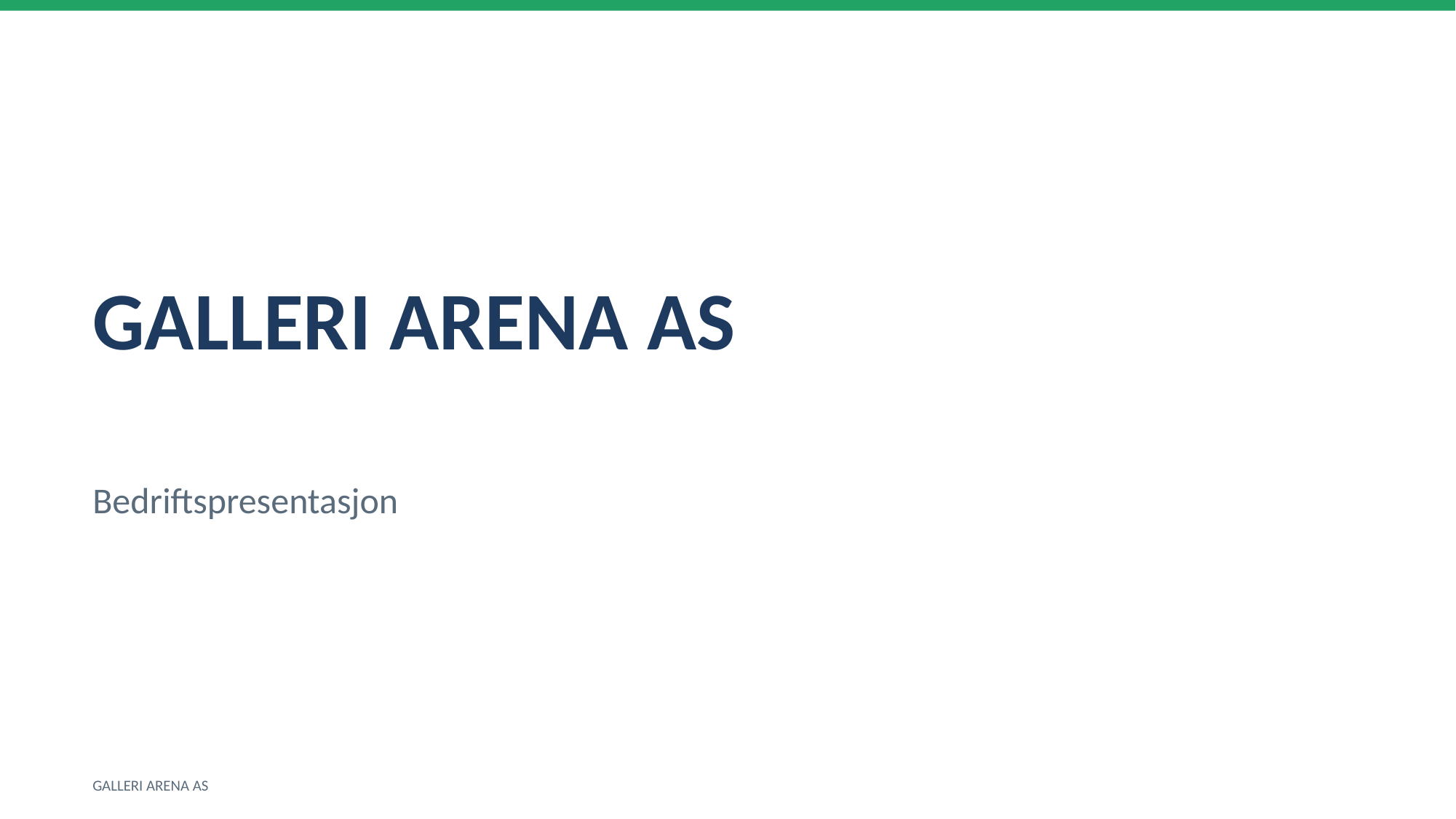

GALLERI ARENA AS
Bedriftspresentasjon
GALLERI ARENA AS